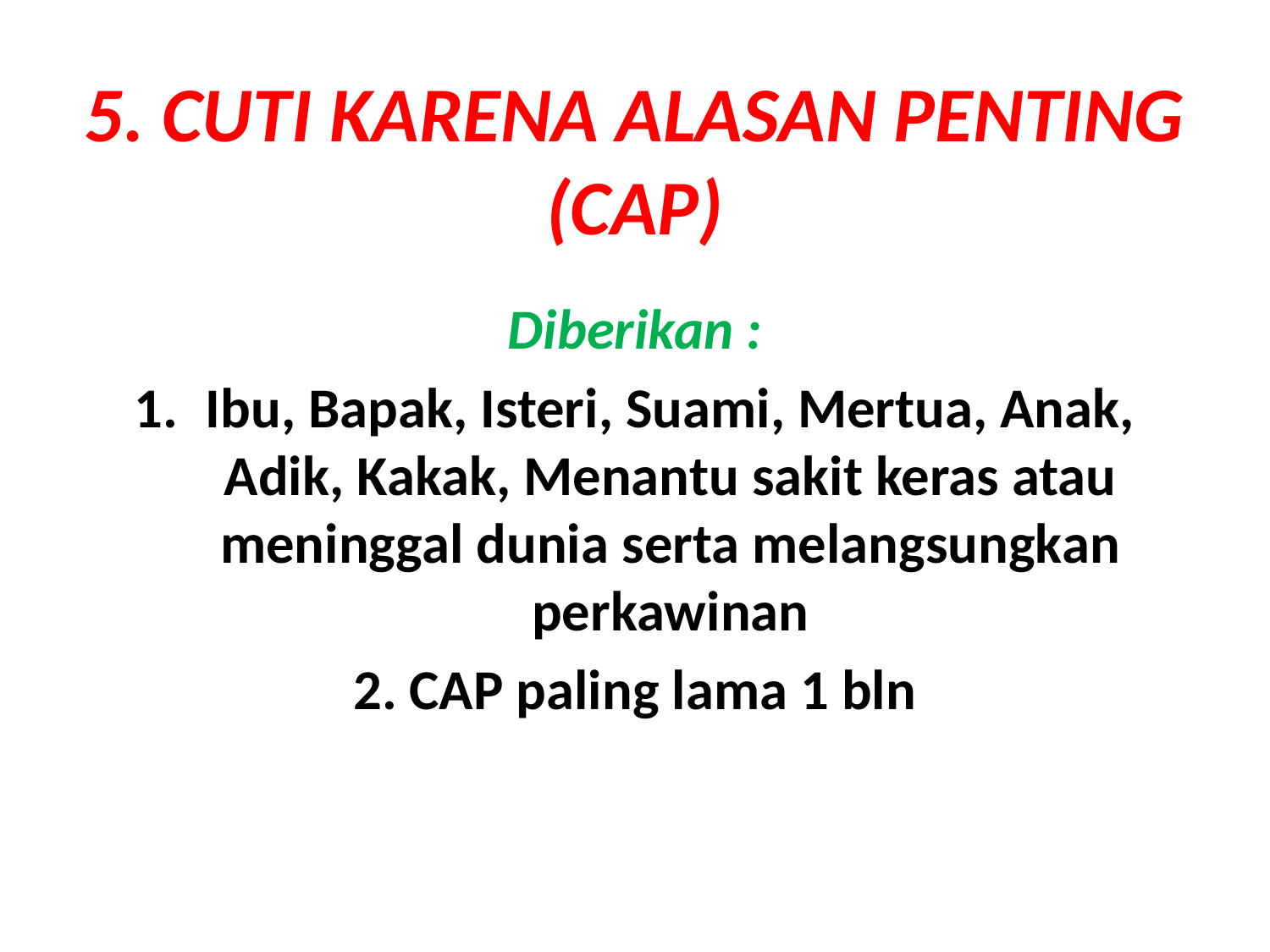

# 5. CUTI KARENA ALASAN PENTING (CAP)
Diberikan :
Ibu, Bapak, Isteri, Suami, Mertua, Anak, Adik, Kakak, Menantu sakit keras atau meninggal dunia serta melangsungkan perkawinan
2. CAP paling lama 1 bln